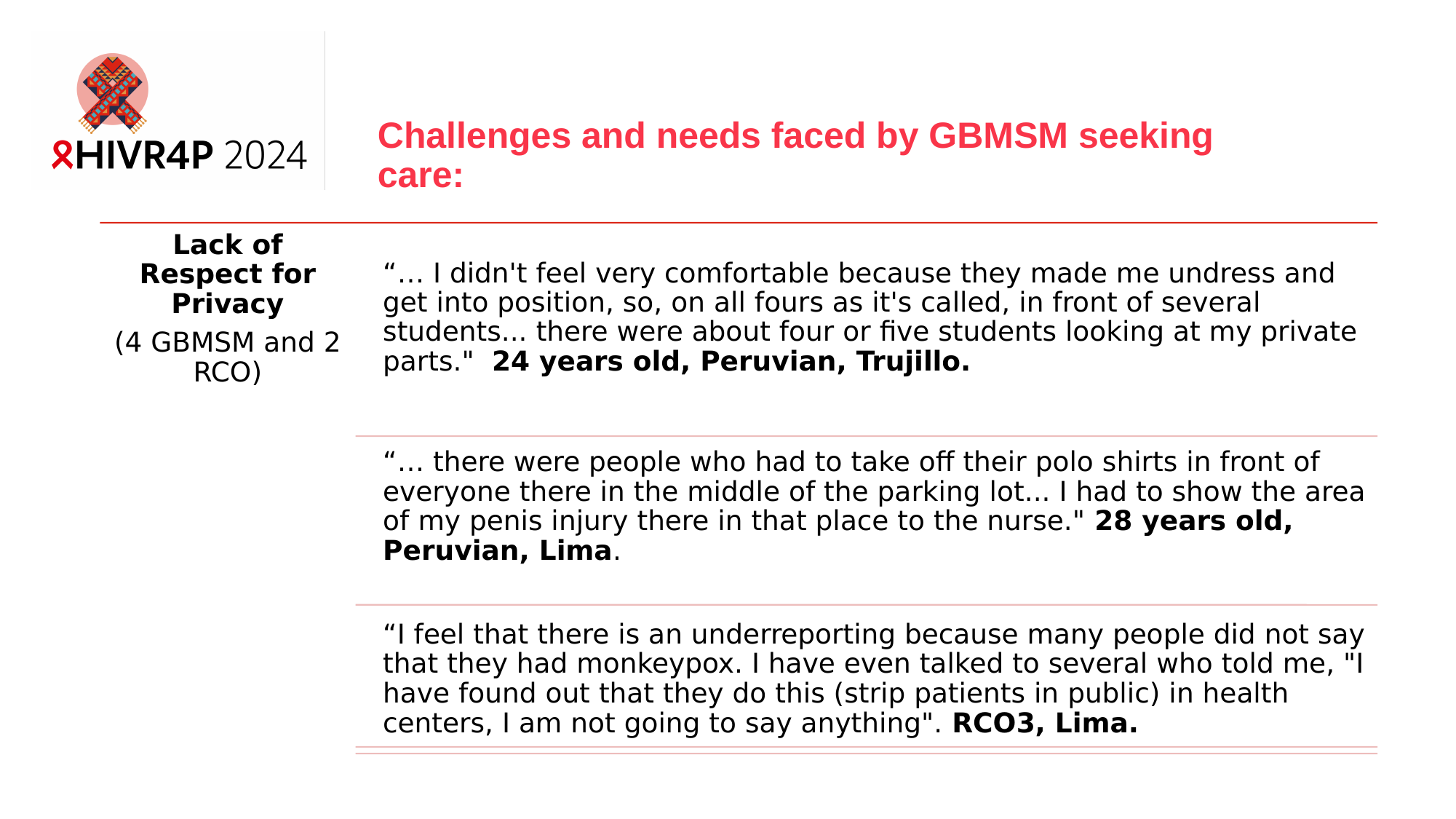

# Challenges and needs faced by GBMSM seeking care:
Lack of Respect for Privacy
(4 GBMSM and 2 RCO)
“… I didn't feel very comfortable because they made me undress and get into position, so, on all fours as it's called, in front of several students... there were about four or five students looking at my private parts."  24 years old, Peruvian, Trujillo.
“… there were people who had to take off their polo shirts in front of everyone there in the middle of the parking lot... I had to show the area of my penis injury there in that place to the nurse." 28 years old, Peruvian, Lima.
“I feel that there is an underreporting because many people did not say that they had monkeypox. I have even talked to several who told me, "I have found out that they do this (strip patients in public) in health centers, I am not going to say anything". RCO3, Lima.